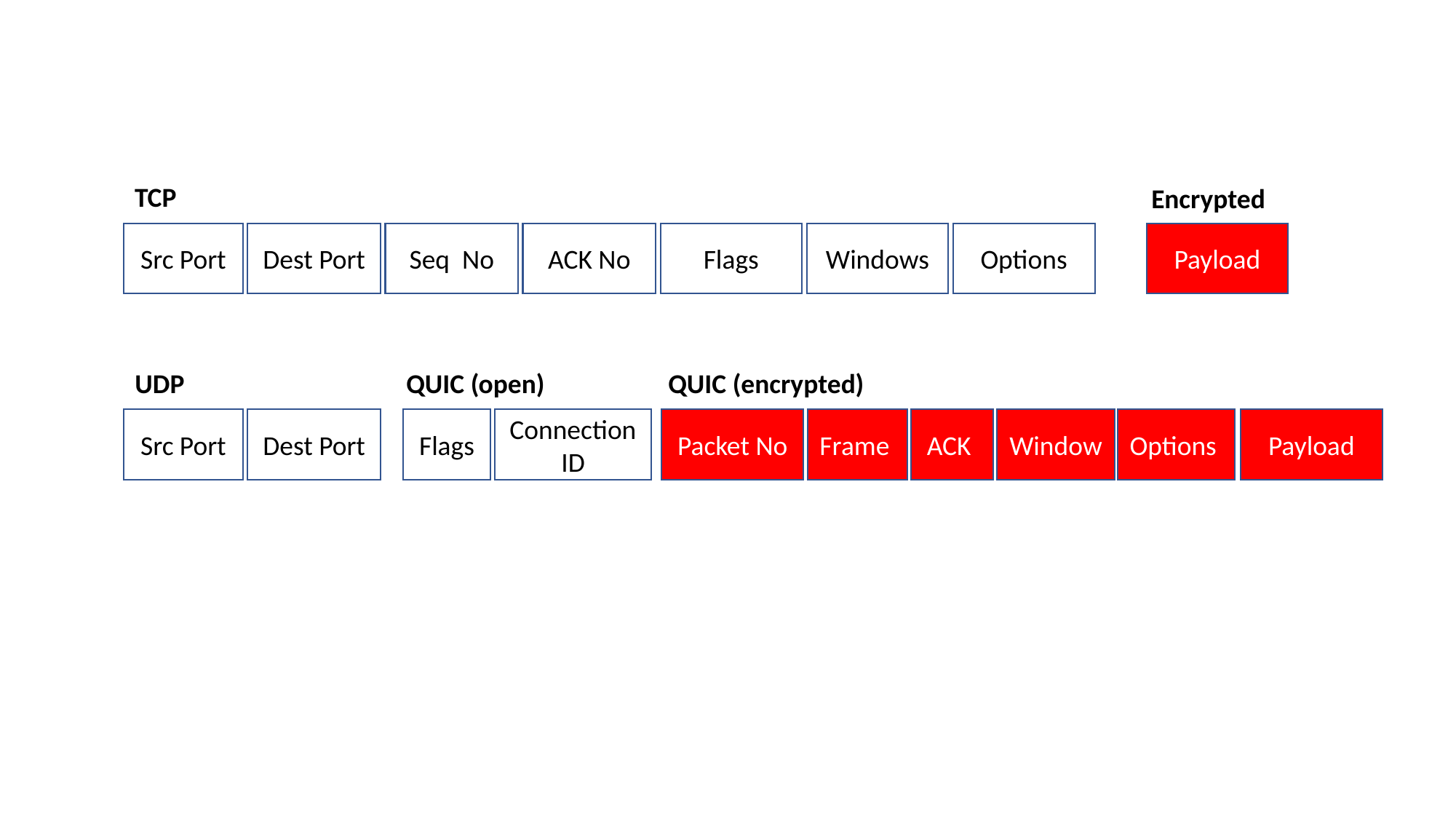

TCP
Encrypted
Src Port
Dest Port
Seq  No
ACK No
Flags
Windows
Options
Payload
UDP
QUIC (open)
QUIC (encrypted)
Src Port
Dest Port
Flags
Connection ID
Packet No
Frame
ACK
Window
Options
Payload